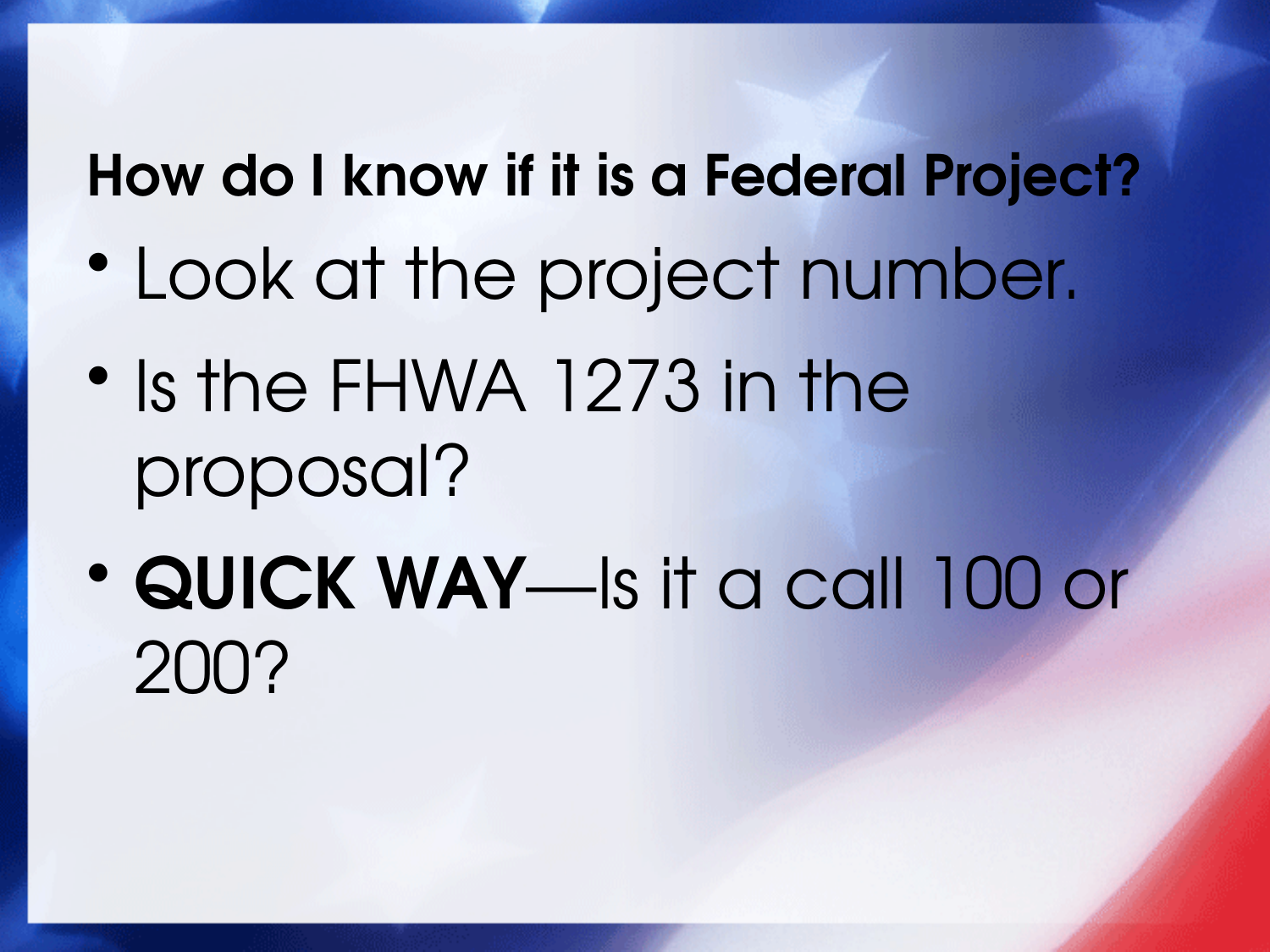

# How do I know if it is a Federal Project?
Look at the project number.
Is the FHWA 1273 in the proposal?
QUICK WAY—Is it a call 100 or 200?